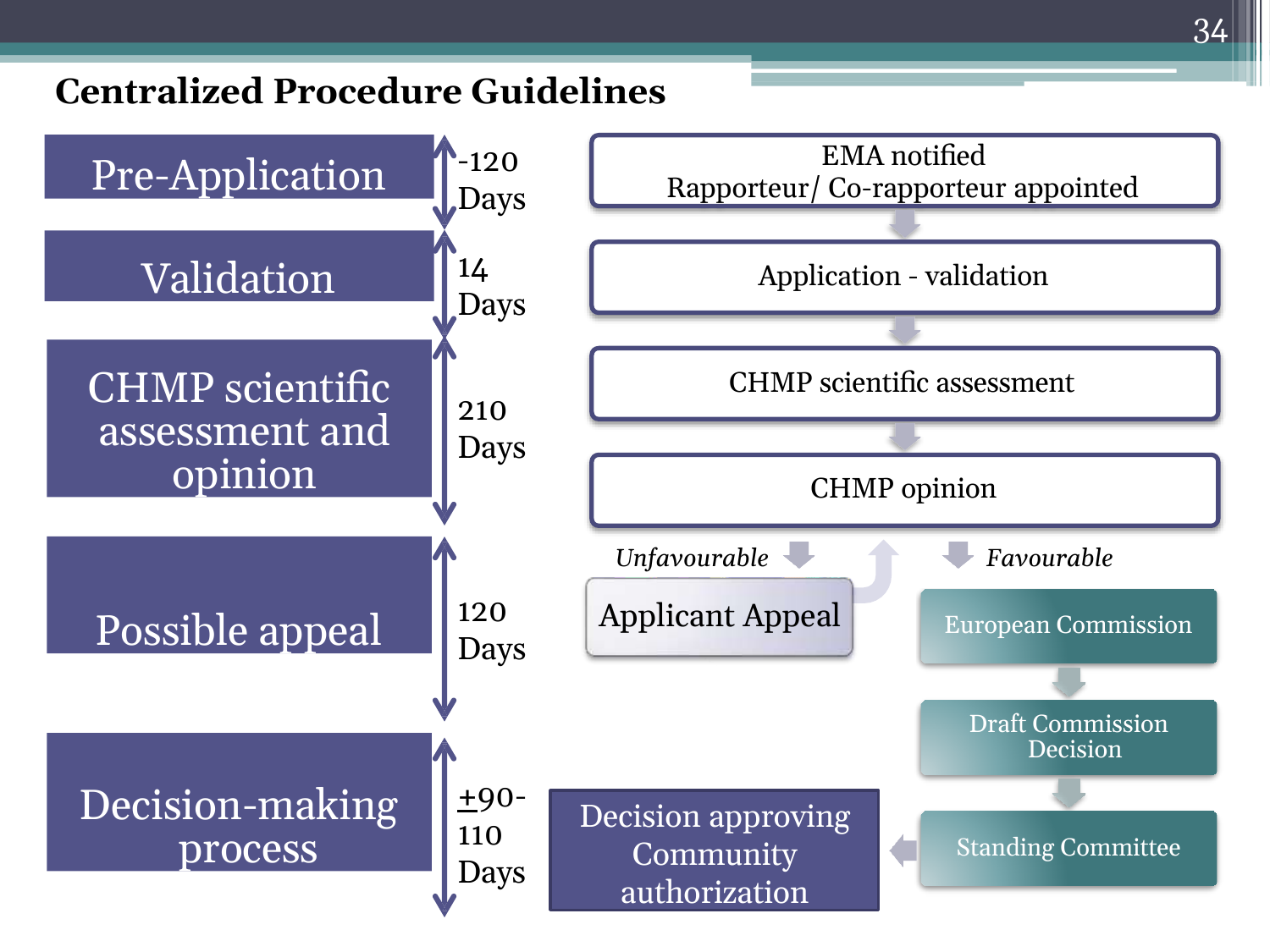

34
Centralized Procedure Guidelines

EMA notified  Rapporteur/ Co-rapporteur appointed

Pre-Application
-120
Days

Validation
14
Days
Application - validation

CHMP scientific  assessment and  opinion
CHMP scientific assessment
210
Days

CHMP opinion

Possible appeal

Unfavourable
Favourable

120
Days

Applicant Appeal
European Commission

Draft Commission  Decision

Decision-making  process

+90-
110
Days

Decision approving  Community  authorization
Standing Committee